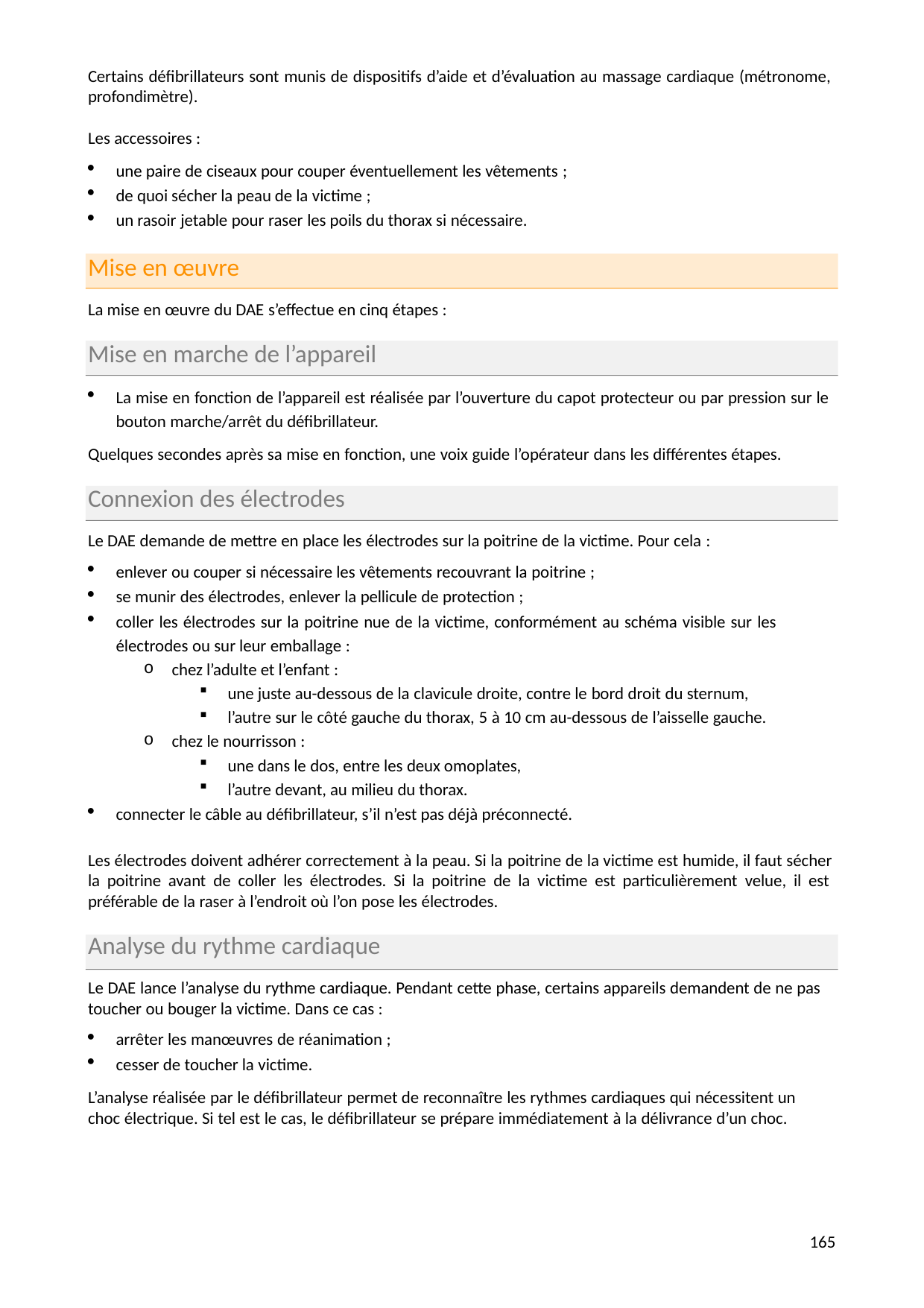

Certains défibrillateurs sont munis de dispositifs d’aide et d’évaluation au massage cardiaque (métronome,  profondimètre).

Les accessoires :
une paire de ciseaux pour couper éventuellement les vêtements ;
de quoi sécher la peau de la victime ;
un rasoir jetable pour raser les poils du thorax si nécessaire.

Mise en œuvre
La mise en œuvre du DAE s’effectue en cinq étapes :

Mise en marche de l’appareil
La mise en fonction de l’appareil est réalisée par l’ouverture du capot protecteur ou par pression sur le  bouton marche/arrêt du défibrillateur.
Quelques secondes après sa mise en fonction, une voix guide l’opérateur dans les différentes étapes.

Connexion des électrodes
Le DAE demande de mettre en place les électrodes sur la poitrine de la victime. Pour cela :
enlever ou couper si nécessaire les vêtements recouvrant la poitrine ;
se munir des électrodes, enlever la pellicule de protection ;
coller les électrodes sur la poitrine nue de la victime, conformément au schéma visible sur les  électrodes ou sur leur emballage :
chez l’adulte et l’enfant :
une juste au-dessous de la clavicule droite, contre le bord droit du sternum,
l’autre sur le côté gauche du thorax, 5 à 10 cm au-dessous de l’aisselle gauche.
chez le nourrisson :
une dans le dos, entre les deux omoplates,
l’autre devant, au milieu du thorax.
connecter le câble au défibrillateur, s’il n’est pas déjà préconnecté.

Les électrodes doivent adhérer correctement à la peau. Si la poitrine de la victime est humide, il faut sécher  la poitrine avant de coller les électrodes. Si la poitrine de la victime est particulièrement velue, il est  préférable de la raser à l’endroit où l’on pose les électrodes.

Analyse du rythme cardiaque
Le DAE lance l’analyse du rythme cardiaque. Pendant cette phase, certains appareils demandent de ne pas  toucher ou bouger la victime. Dans ce cas :
arrêter les manœuvres de réanimation ;
cesser de toucher la victime.
L’analyse réalisée par le défibrillateur permet de reconnaître les rythmes cardiaques qui nécessitent un  choc électrique. Si tel est le cas, le défibrillateur se prépare immédiatement à la délivrance d’un choc.

165